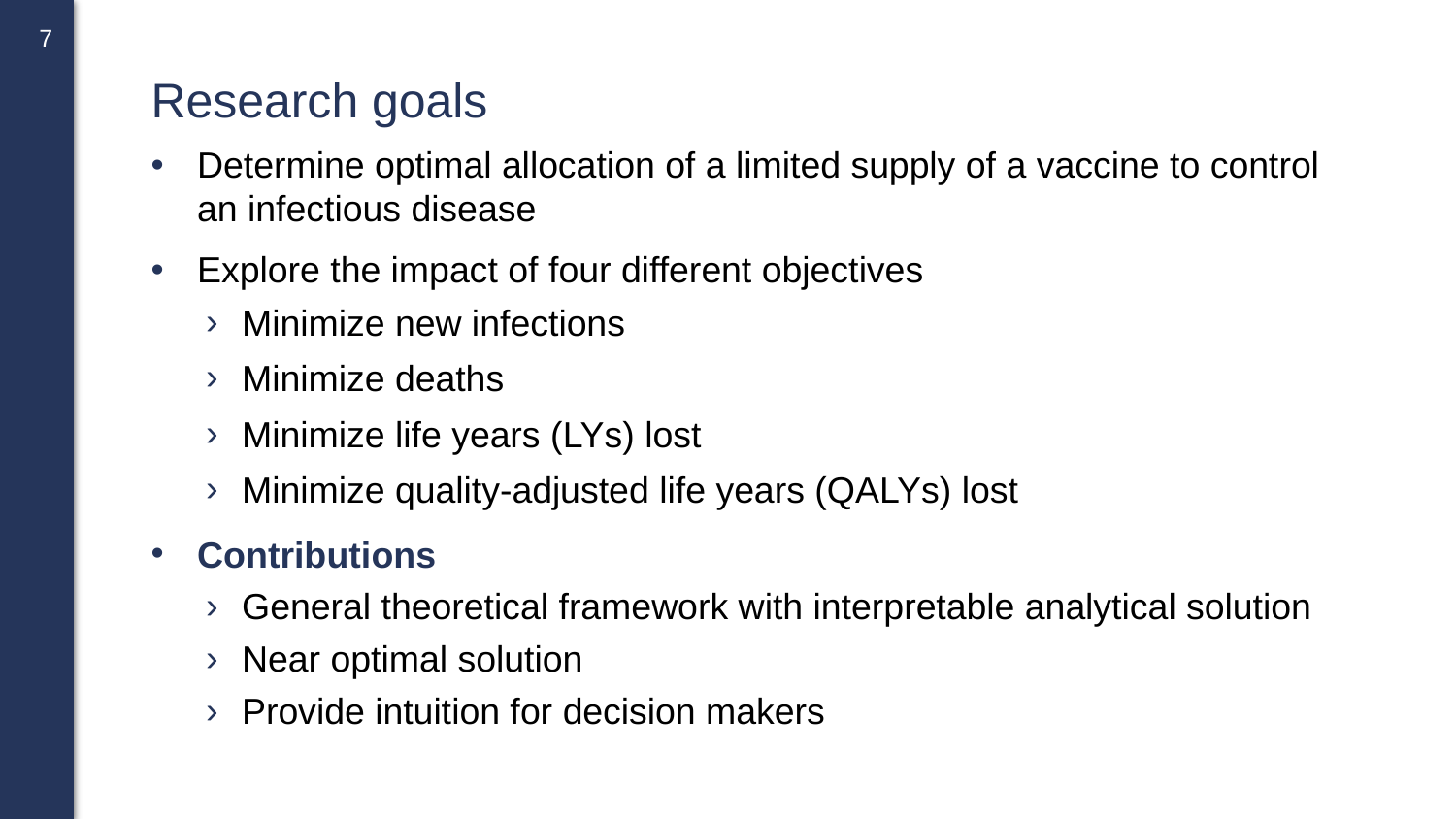

# Research goals
Determine optimal allocation of a limited supply of a vaccine to control an infectious disease
Explore the impact of four different objectives
Minimize new infections
Minimize deaths
Minimize life years (LYs) lost
Minimize quality-adjusted life years (QALYs) lost
Contributions
General theoretical framework with interpretable analytical solution
Near optimal solution
Provide intuition for decision makers